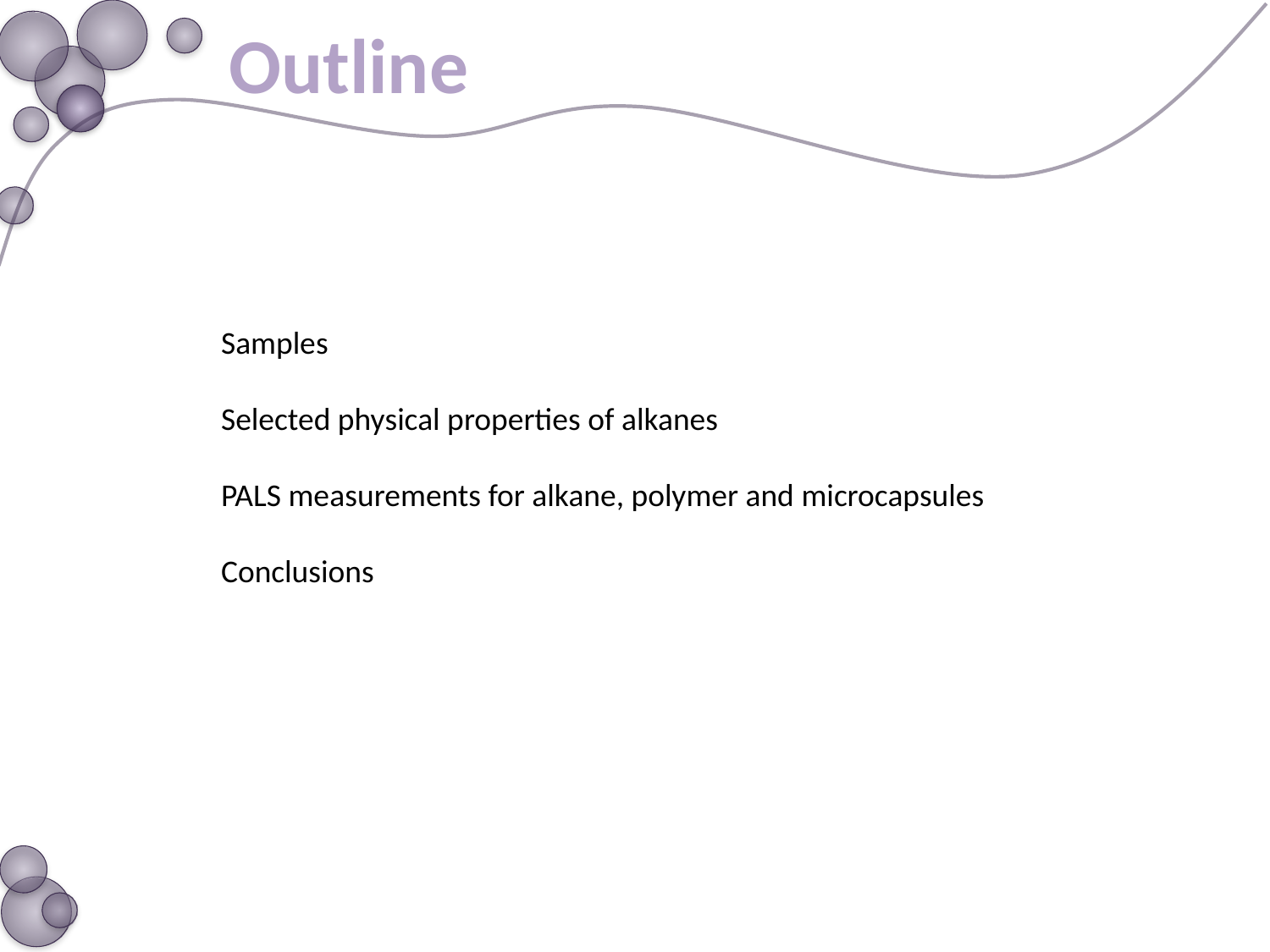

Outline

Samples

Selected physical properties of alkanes

PALS measurements for alkane, polymer and microcapsules

Conclusions